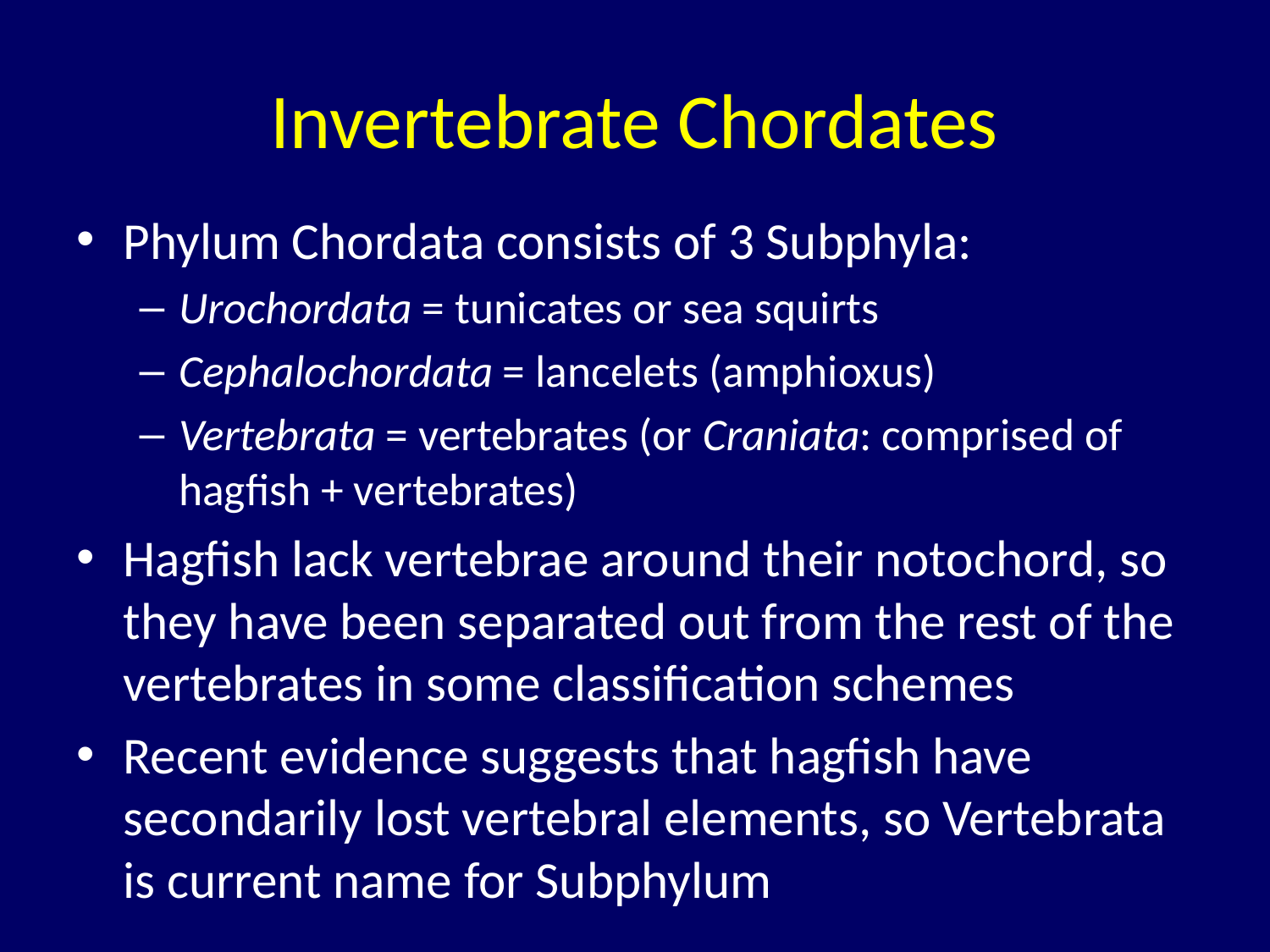

# Invertebrate Chordates
Phylum Chordata consists of 3 Subphyla:
Urochordata = tunicates or sea squirts
Cephalochordata = lancelets (amphioxus)
Vertebrata = vertebrates (or Craniata: comprised of hagfish + vertebrates)
Hagfish lack vertebrae around their notochord, so they have been separated out from the rest of the vertebrates in some classification schemes
Recent evidence suggests that hagfish have secondarily lost vertebral elements, so Vertebrata is current name for Subphylum